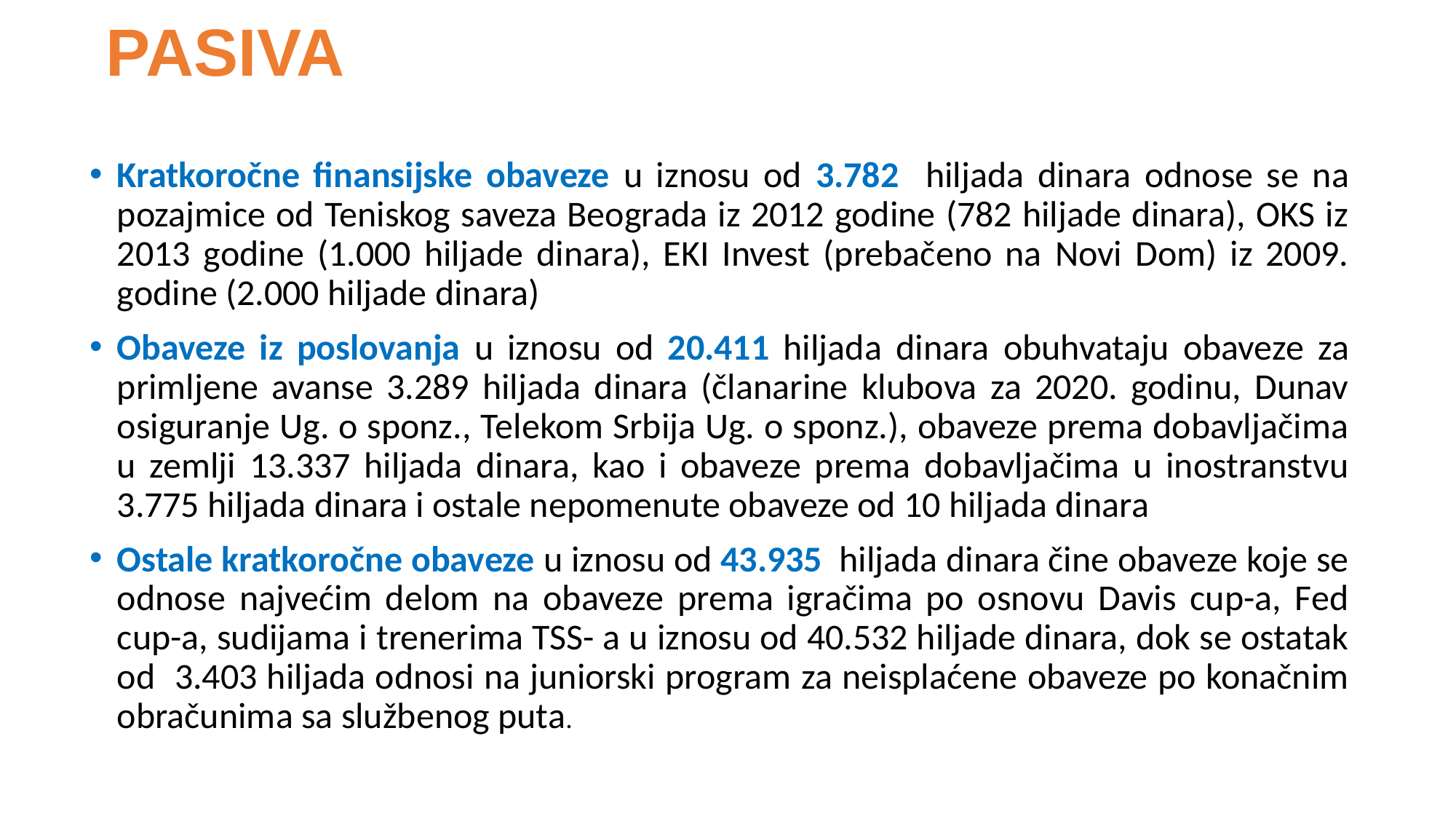

# PASIVA

Kratkoročne finansijske obaveze u iznosu od 3.782  hiljada dinara odnose se na pozajmice od Teniskog saveza Beograda iz 2012 godine (782 hiljade dinara), OKS iz 2013 godine (1.000 hiljade dinara), EKI Invest (prebačeno na Novi Dom) iz 2009. godine (2.000 hiljade dinara)
Obaveze iz poslovanja u iznosu od 20.411 hiljada dinara obuhvataju obaveze za primljene avanse 3.289 hiljada dinara (članarine klubova za 2020. godinu, Dunav osiguranje Ug. o sponz., Telekom Srbija Ug. o sponz.), obaveze prema dobavljačima u zemlji 13.337 hiljada dinara, kao i obaveze prema dobavljačima u inostranstvu 3.775 hiljada dinara i ostale nepomenute obaveze od 10 hiljada dinara
Ostale kratkoročne obaveze u iznosu od 43.935  hiljada dinara čine obaveze koje se odnose najvećim delom na obaveze prema igračima po osnovu Davis cup-a, Fed cup-a, sudijama i trenerima TSS- a u iznosu od 40.532 hiljade dinara, dok se ostatak od  3.403 hiljada odnosi na juniorski program za neisplaćene obaveze po konačnim obračunima sa službenog puta.